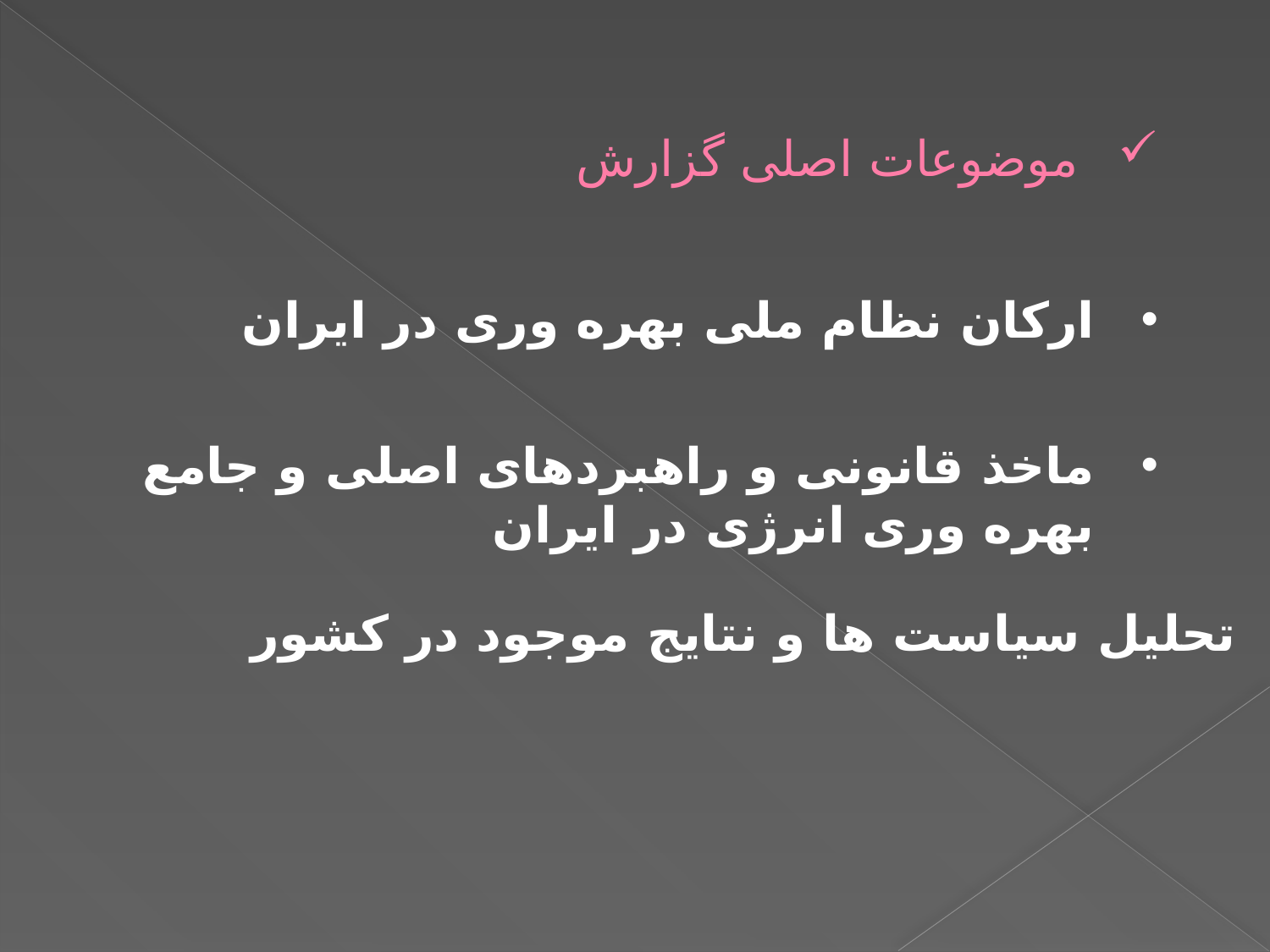

# موضوعات اصلی گزارش
ارکان نظام ملی بهره وری در ایران
ماخذ قانونی و راهبردهای اصلی و جامع بهره وری انرژی در ایران
 تحلیل سیاست ها و نتایج موجود در کشور